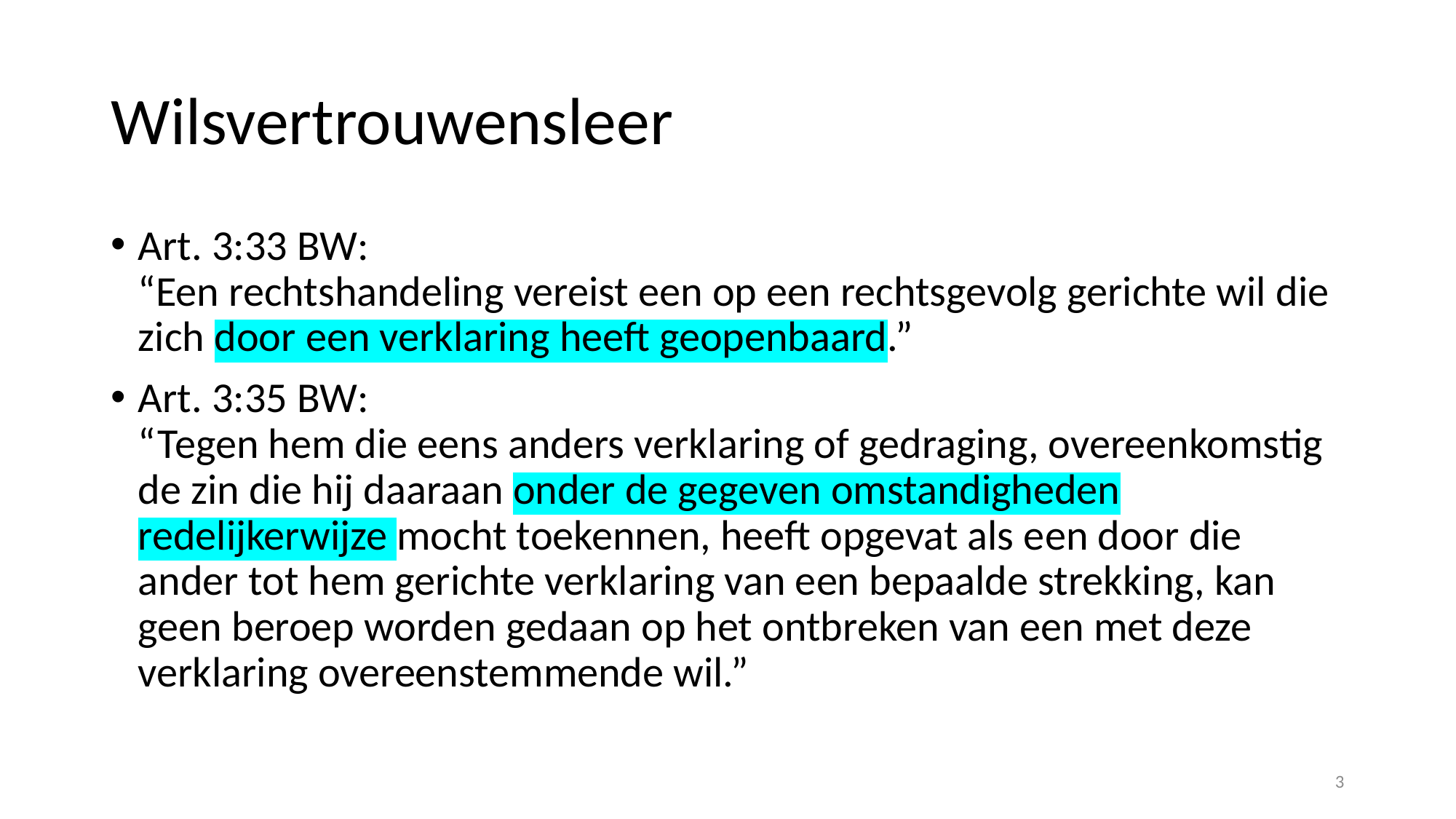

# Wilsvertrouwensleer
Art. 3:33 BW:
“Een rechtshandeling vereist een op een rechtsgevolg gerichte wil die zich door een verklaring heeft geopenbaard.”
Art. 3:35 BW:
“Tegen hem die eens anders verklaring of gedraging, overeenkomstig de zin die hij daaraan onder de gegeven omstandigheden redelijkerwijze mocht toekennen, heeft opgevat als een door die ander tot hem gerichte verklaring van een bepaalde strekking, kan geen beroep worden gedaan op het ontbreken van een met deze verklaring overeenstemmende wil.”
3